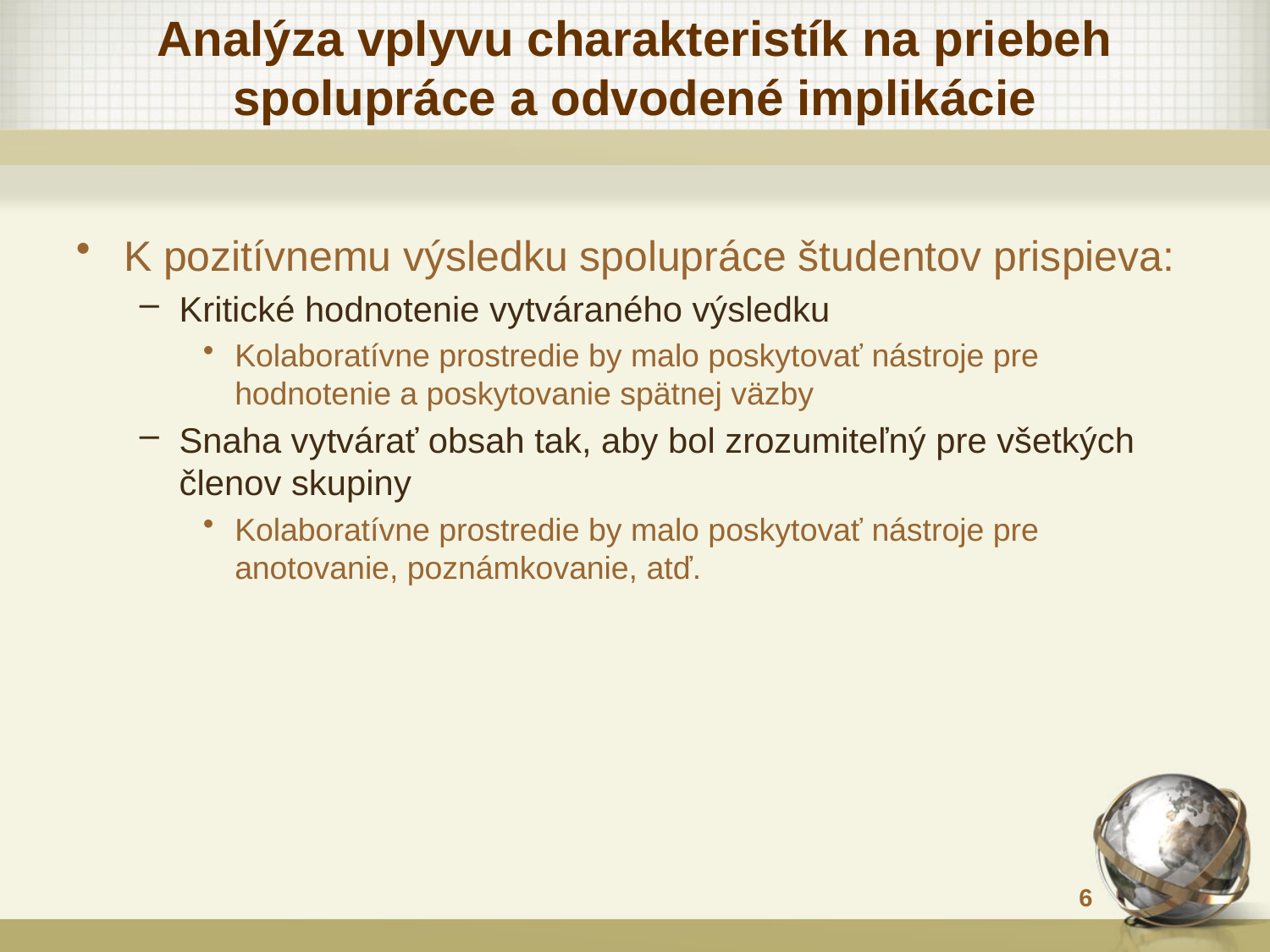

# Analýza vplyvu charakteristík na priebeh spolupráce a odvodené implikácie
K pozitívnemu výsledku spolupráce študentov prispieva:
Kritické hodnotenie vytváraného výsledku
Kolaboratívne prostredie by malo poskytovať nástroje pre hodnotenie a poskytovanie spätnej väzby
Snaha vytvárať obsah tak, aby bol zrozumiteľný pre všetkých členov skupiny
Kolaboratívne prostredie by malo poskytovať nástroje pre anotovanie, poznámkovanie, atď.